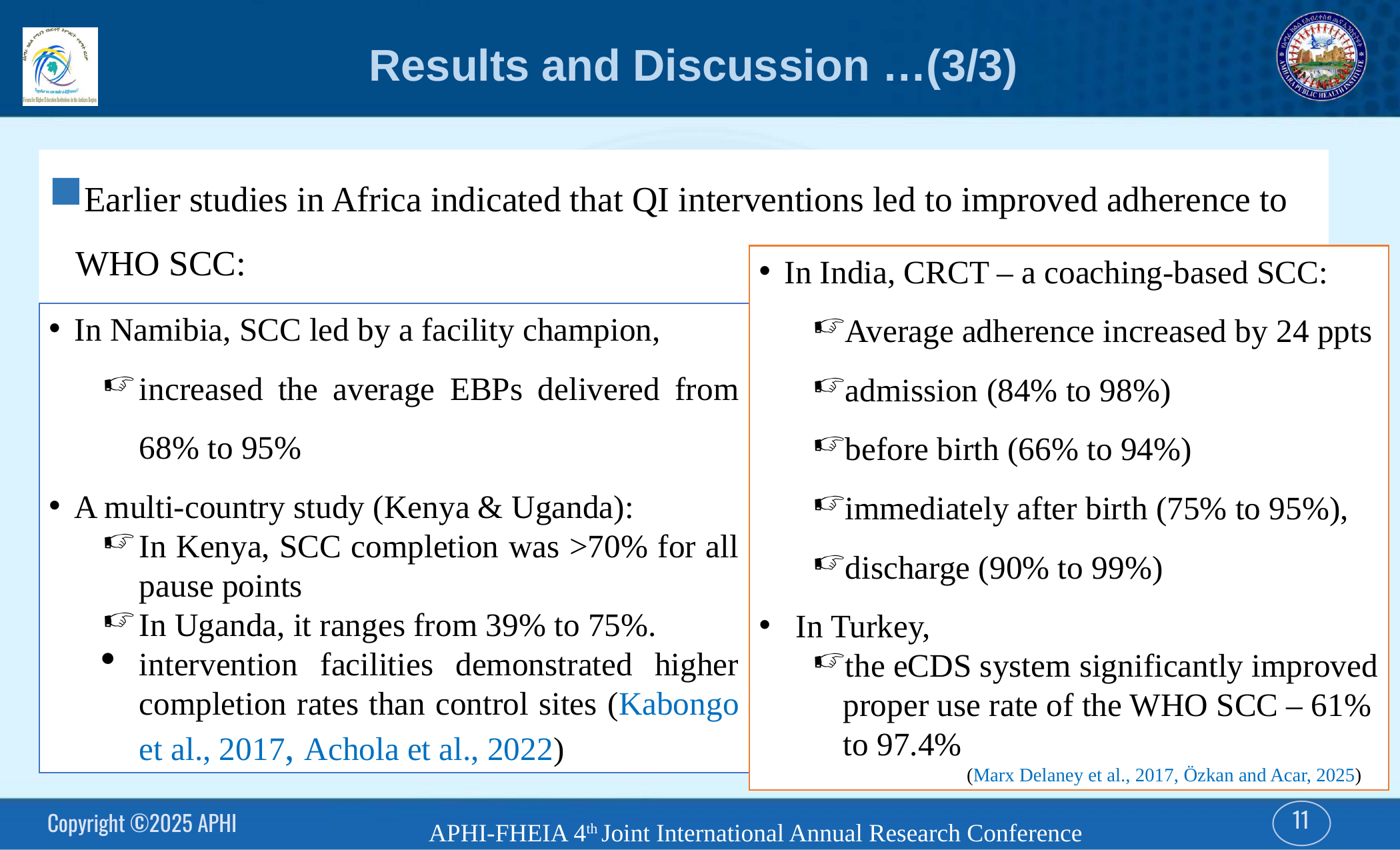

# Results and Discussion …(3/3)
Earlier studies in Africa indicated that QI interventions led to improved adherence to WHO SCC:
In India, CRCT – a coaching-based SCC:
Average adherence increased by 24 ppts
admission (84% to 98%)
before birth (66% to 94%)
immediately after birth (75% to 95%),
discharge (90% to 99%)
In Turkey,
the eCDS system significantly improved proper use rate of the WHO SCC – 61% to 97.4%
                                           (Marx Delaney et al., 2017, Özkan and Acar, 2025)
In Namibia, SCC led by a facility champion,
increased the average EBPs delivered from 68% to 95%
A multi-country study (Kenya & Uganda):
In Kenya, SCC completion was >70% for all pause points
In Uganda, it ranges from 39% to 75%.
intervention facilities demonstrated higher completion rates than control sites (Kabongo et al., 2017, Achola et al., 2022)
APHI-FHEIA 4th Joint International Annual Research Conference
11